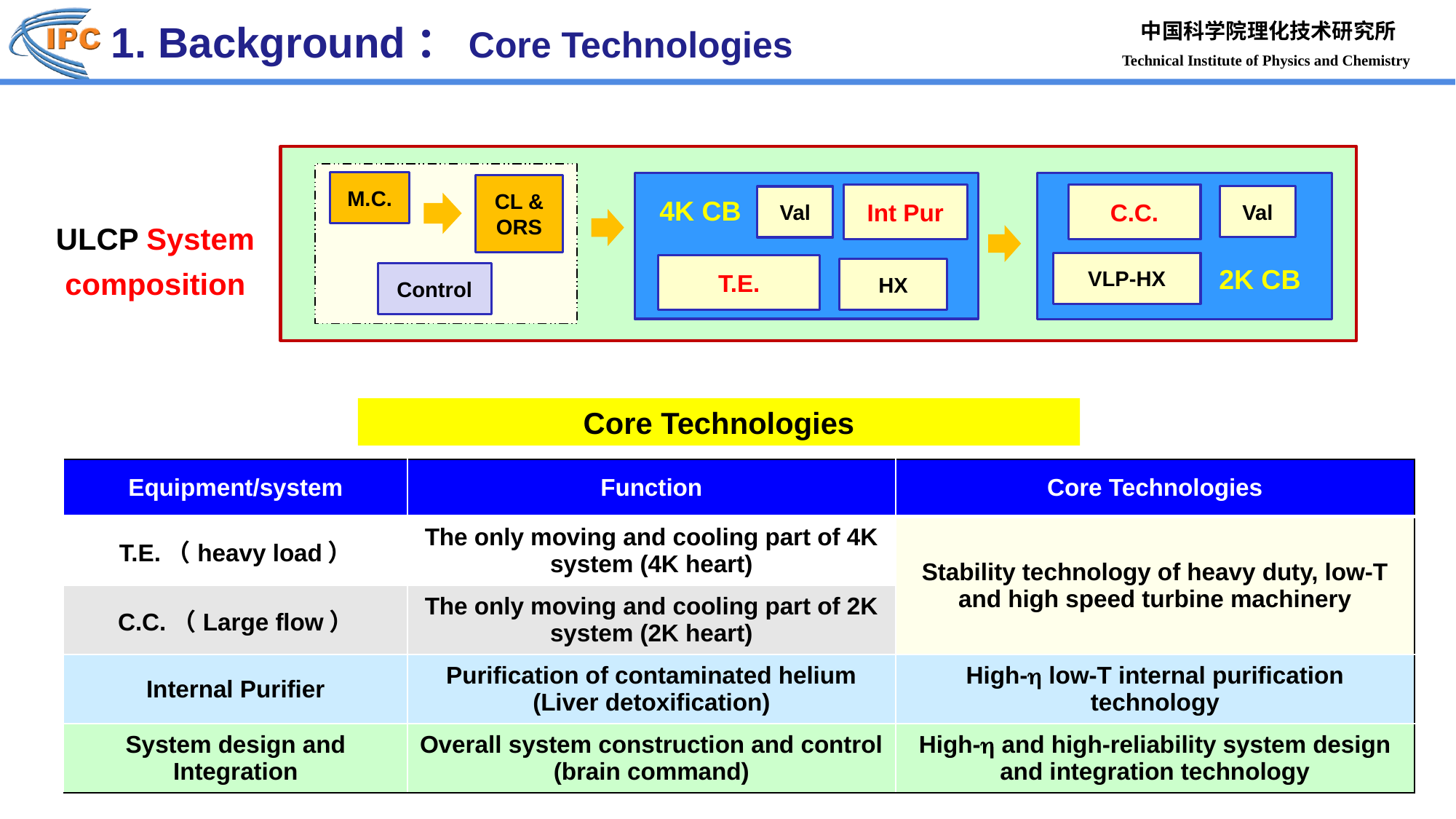

1. Background：Core Technologies

M.C.

CL & ORS
Int Pur
C.C.
Val
Val
4K CB

ULCP System composition

VLP-HX
T.E.
2K CB
HX
Control
Core Technologies
| Equipment/system | Function | Core Technologies |
| --- | --- | --- |
| T.E.（heavy load） | The only moving and cooling part of 4K system (4K heart) | Stability technology of heavy duty, low-T and high speed turbine machinery |
| C.C.（Large flow） | The only moving and cooling part of 2K system (2K heart) |  |
| Internal Purifier | Purification of contaminated helium (Liver detoxification) | High-η low-T internal purification technology |
| System design and Integration | Overall system construction and control (brain command) | High-η and high-reliability system design and integration technology |